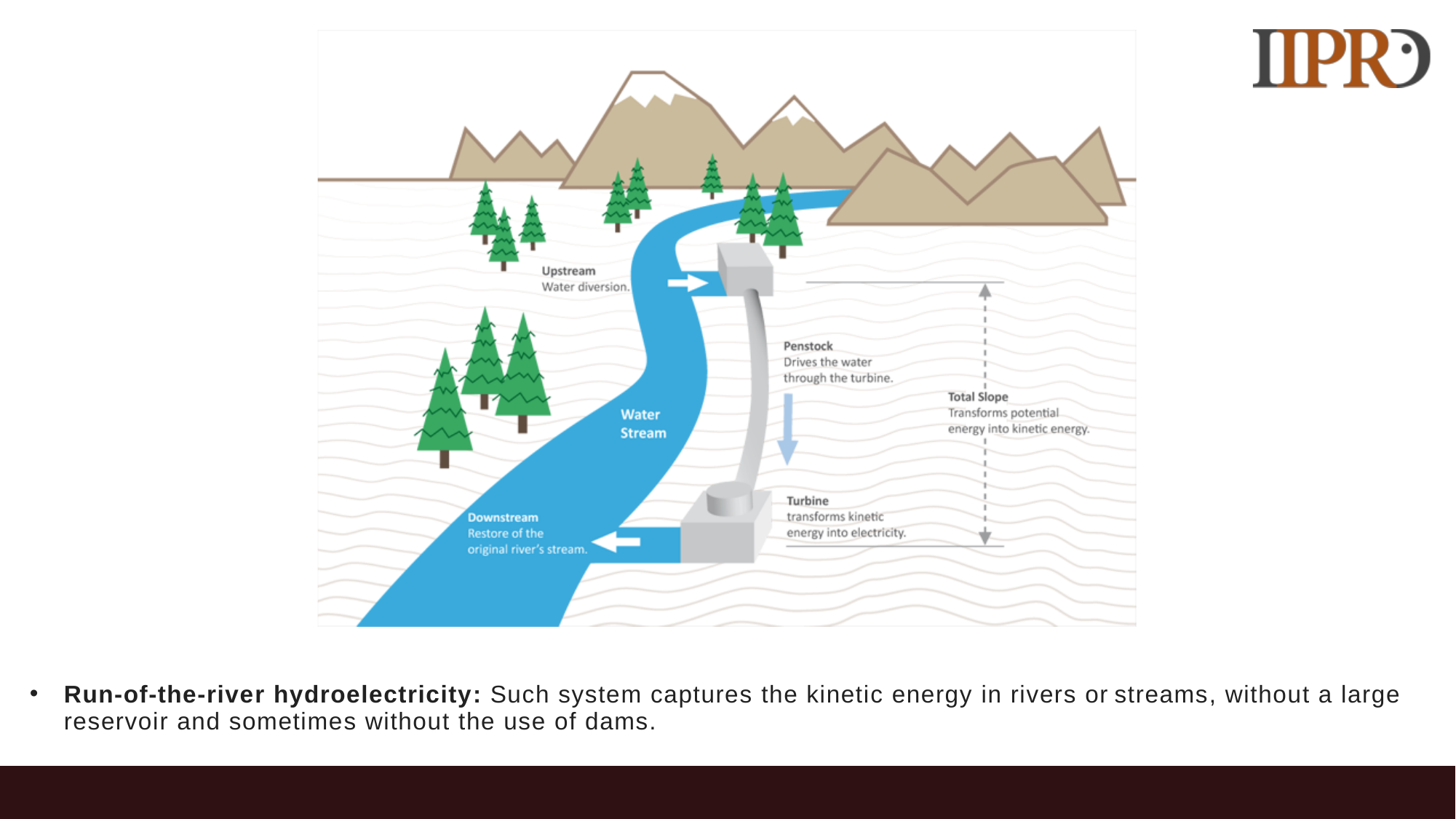

Run-of-the-river hydroelectricity: Such system captures the kinetic energy in rivers or streams, without a large reservoir and sometimes without the use of dams.